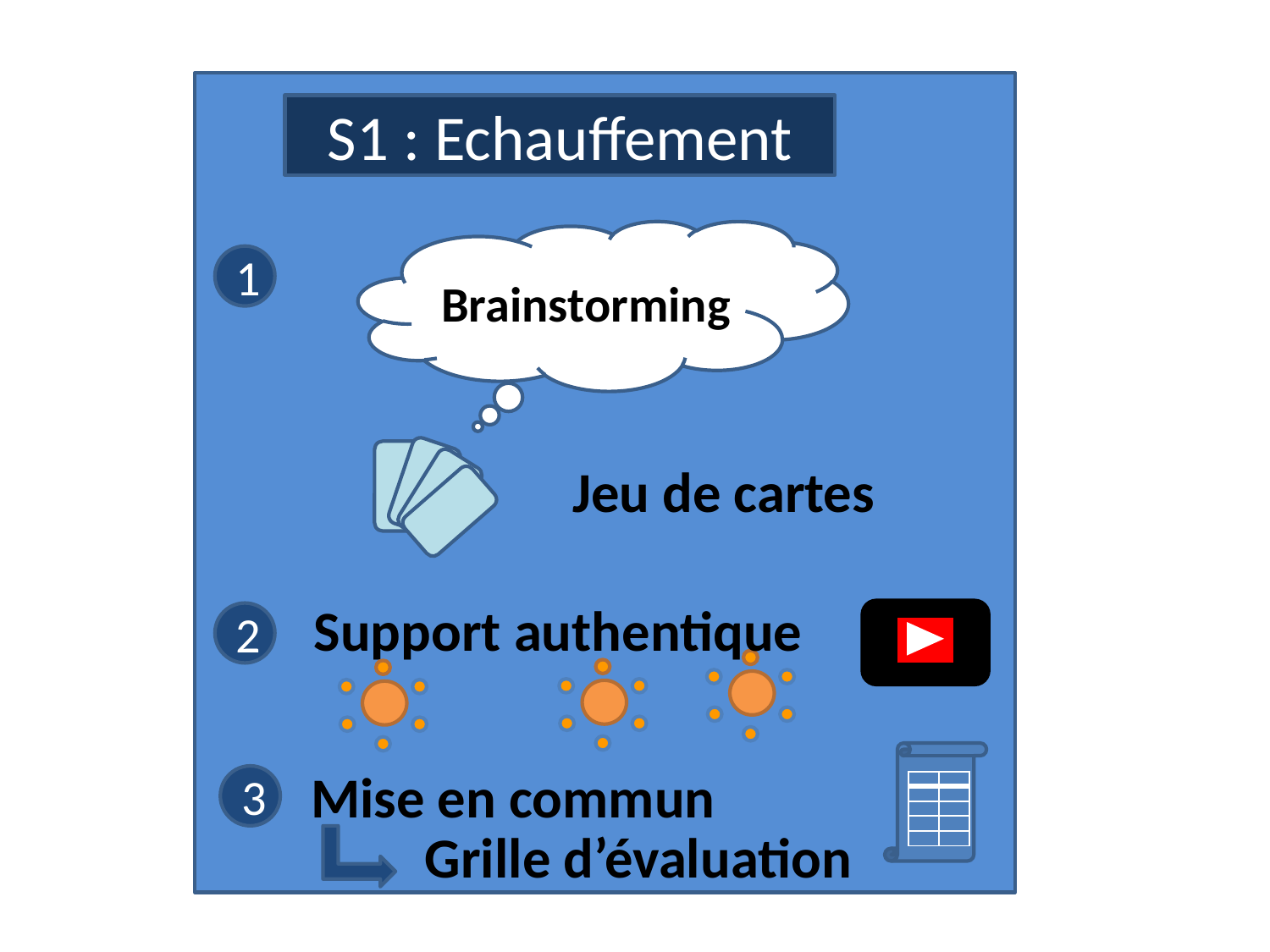

S1 : Echauffement
Brainstorming
1

Jeu de cartes
Support authentique

2

Mise en commun
3
|  |  |
| --- | --- |
|  |  |
|  |  |
|  |  |
|  |  |
Grille d’évaluation